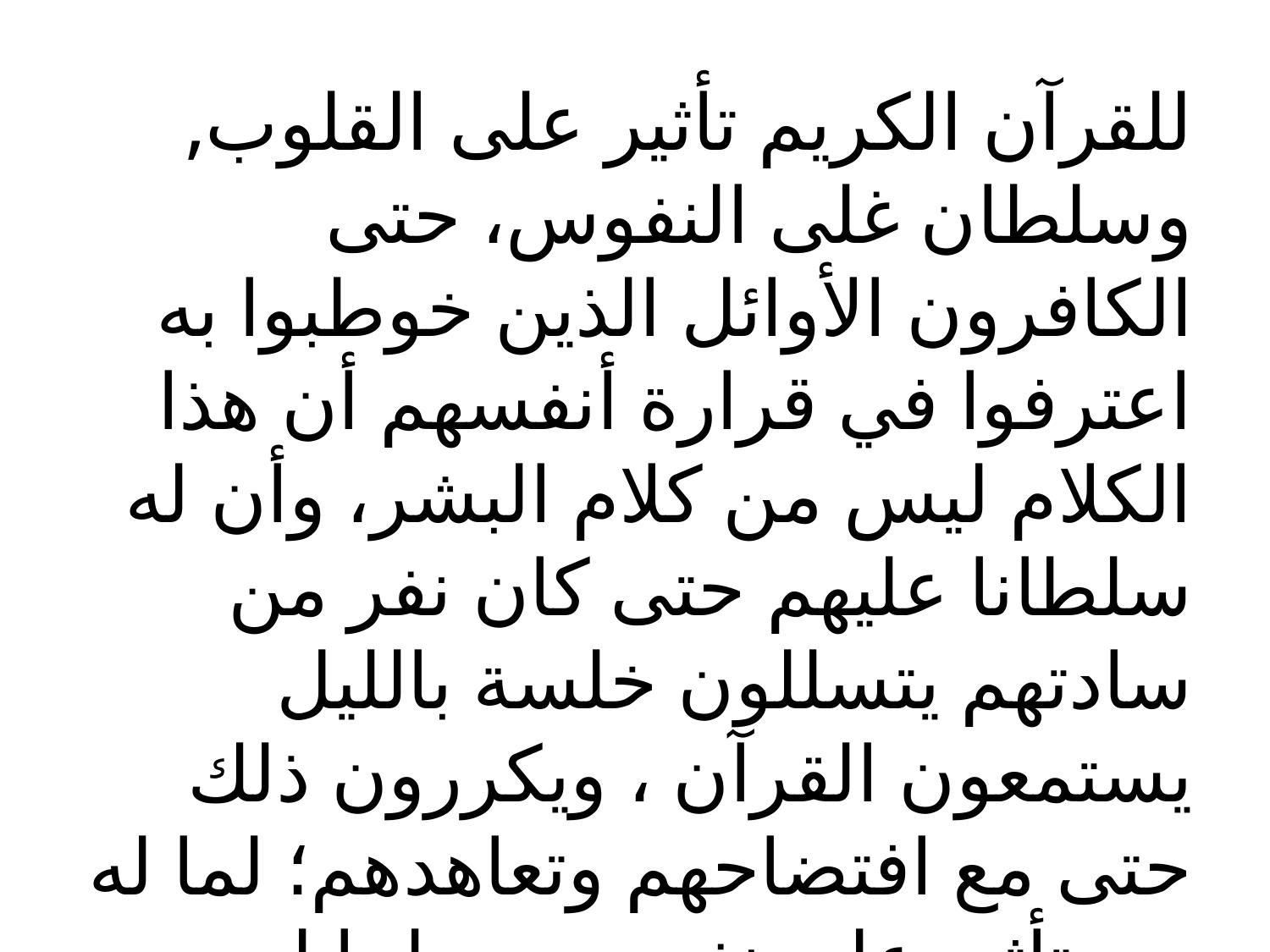

للقرآن الكريم تأثير على القلوب, وسلطان غلى النفوس، حتى الكافرون الأوائل الذين خوطبوا به اعترفوا في قرارة أنفسهم أن هذا الكلام ليس من كلام البشر، وأن له سلطانا عليهم حتى كان نفر من سادتهم يتسللون خلسة بالليل يستمعون القرآن ، ويكررون ذلك حتى مع افتضاحهم وتعاهدهم؛ لما له من تأثير على نفوسهم، ولما له من حلاوة، وأنه يعلو ولا يعلى عليه، كما قال الوليد بن المغيرة: